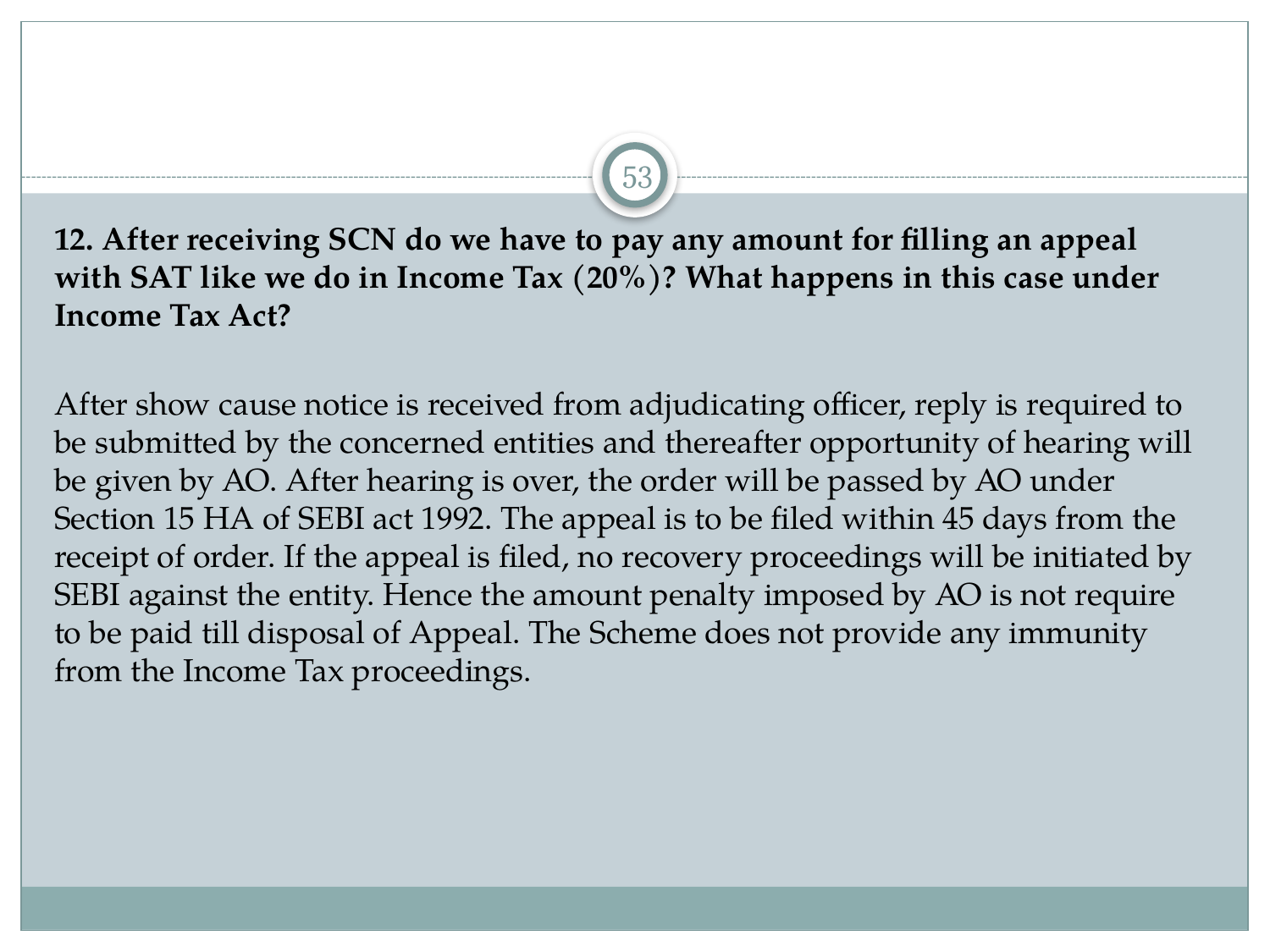

53
12. After receiving SCN do we have to pay any amount for filling an appeal with SAT like we do in Income Tax (20%)? What happens in this case under Income Tax Act?

After show cause notice is received from adjudicating officer, reply is required to be submitted by the concerned entities and thereafter opportunity of hearing will be given by AO. After hearing is over, the order will be passed by AO under Section 15 HA of SEBI act 1992. The appeal is to be filed within 45 days from the receipt of order. If the appeal is filed, no recovery proceedings will be initiated by SEBI against the entity. Hence the amount penalty imposed by AO is not require to be paid till disposal of Appeal. The Scheme does not provide any immunity from the Income Tax proceedings.